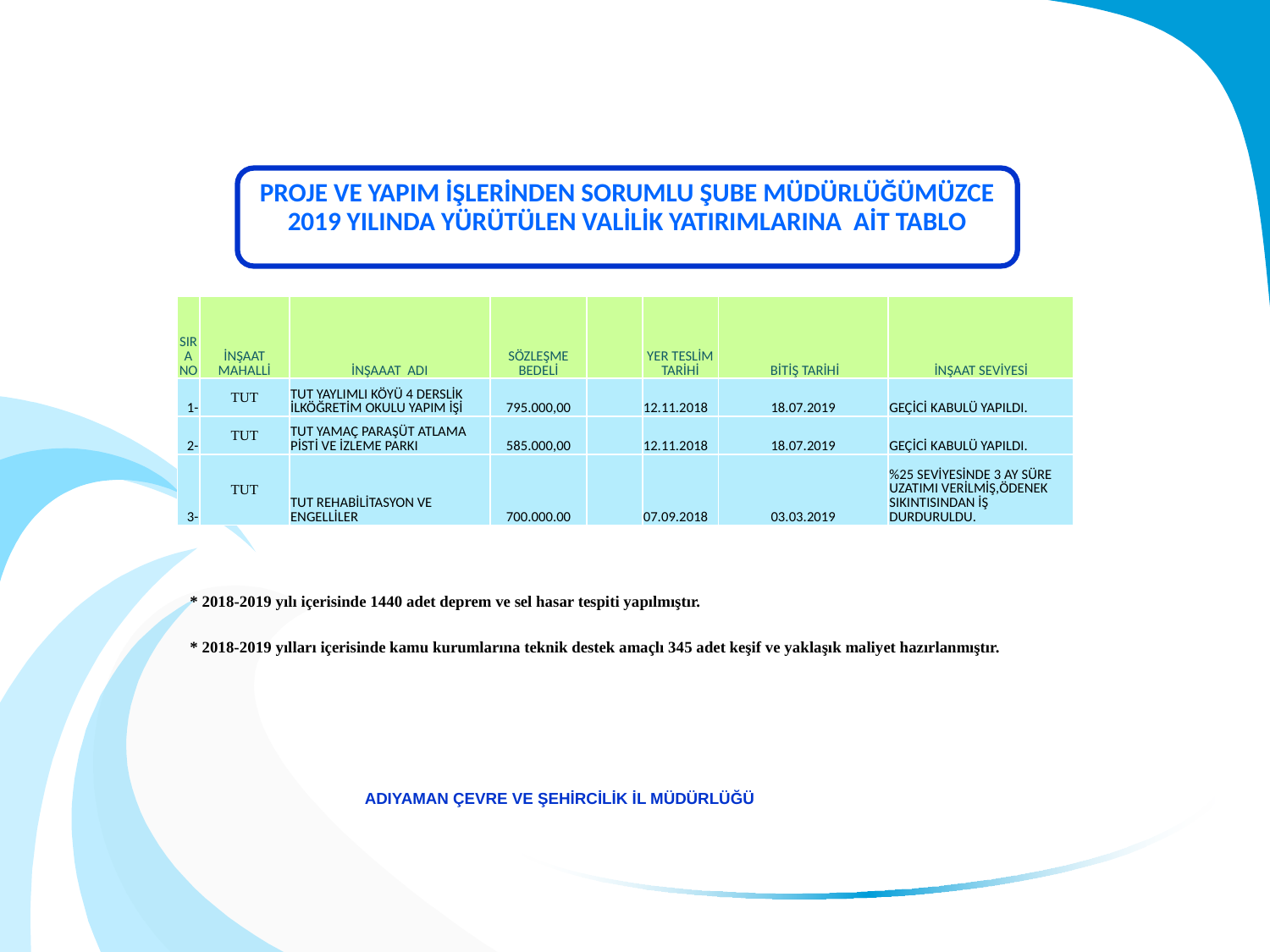

PROJE VE YAPIM İŞLERİNDEN SORUMLU ŞUBE MÜDÜRLÜĞÜMÜZCE 2019 YILINDA YÜRÜTÜLEN VALİLİK YATIRIMLARINA  AİT TABLO

| SIRA NO | İNŞAAT MAHALLİ | İNŞAAAT ADI | SÖZLEŞME BEDELİ |  | YER TESLİM TARİHİ | BİTİŞ TARİHİ | İNŞAAT SEVİYESİ |
| --- | --- | --- | --- | --- | --- | --- | --- |
| 1- | TUT | TUT YAYLIMLI KÖYÜ 4 DERSLİK İLKÖĞRETİM OKULU YAPIM İŞİ | 795.000,00 |  | 12.11.2018 | 18.07.2019 | GEÇİCİ KABULÜ YAPILDI. |
| 2- | TUT | TUT YAMAÇ PARAŞÜT ATLAMA PİSTİ VE İZLEME PARKI | 585.000,00 |  | 12.11.2018 | 18.07.2019 | GEÇİCİ KABULÜ YAPILDI. |
| 3- | TUT | TUT REHABİLİTASYON VE ENGELLİLER | 700.000.00 |  | 07.09.2018 | 03.03.2019 | %25 SEVİYESİNDE 3 AY SÜRE UZATIMI VERİLMİŞ,ÖDENEK SIKINTISINDAN İŞ DURDURULDU. |
* 2018-2019 yılı içerisinde 1440 adet deprem ve sel hasar tespiti yapılmıştır.
* 2018-2019 yılları içerisinde kamu kurumlarına teknik destek amaçlı 345 adet keşif ve yaklaşık maliyet hazırlanmıştır.
ADIYAMAN ÇEVRE VE ŞEHİRCİLİK İL MÜDÜRLÜĞÜ